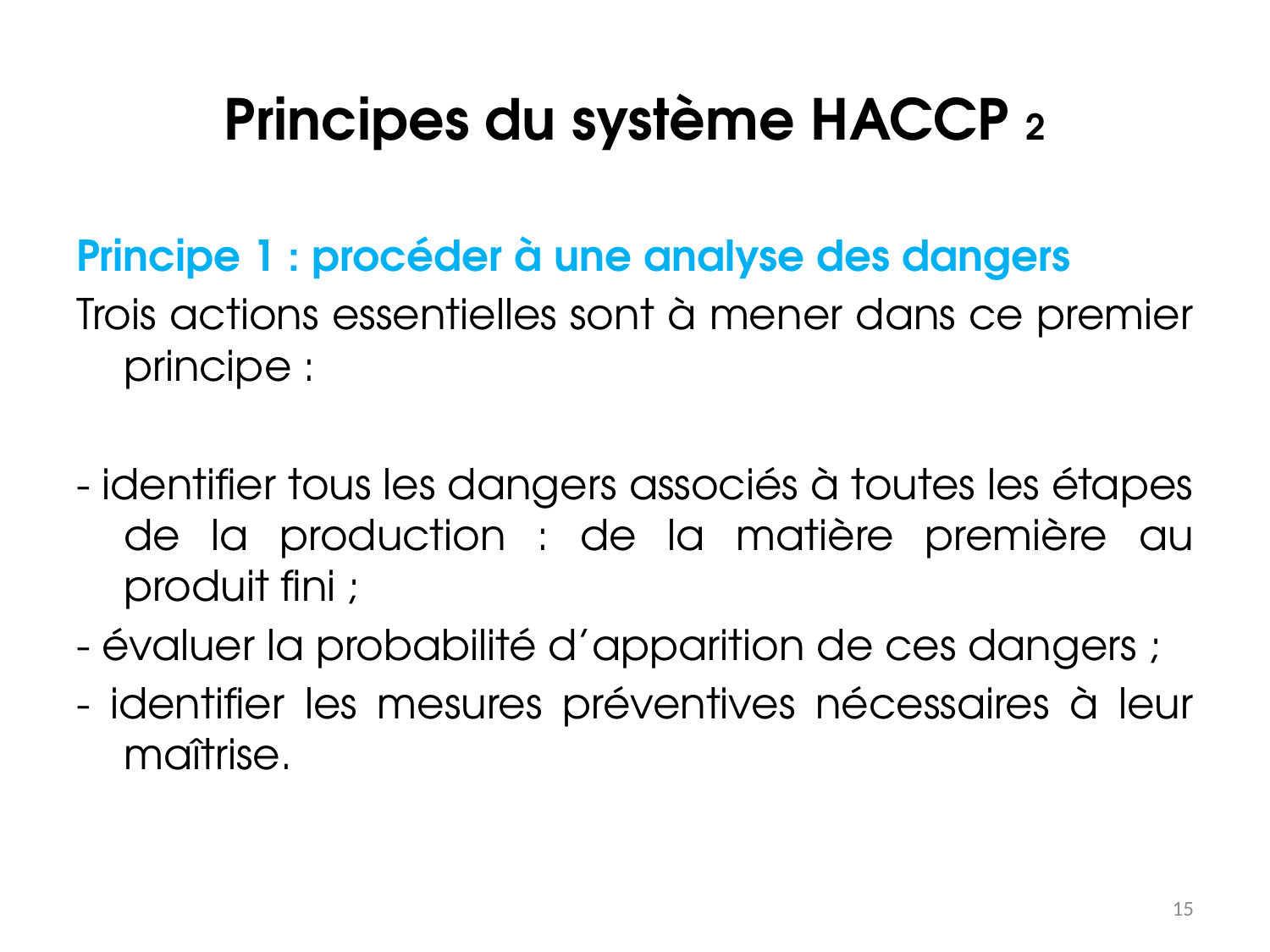

# Principes du système HACCP 2
Principe 1 : procéder à une analyse des dangers
Trois actions essentielles sont à mener dans ce premier principe :

- identifier tous les dangers associés à toutes les étapes de la production : de la matière première au produit fini ;
- évaluer la probabilité d’apparition de ces dangers ;
- identifier les mesures préventives nécessaires à leur maîtrise.

15